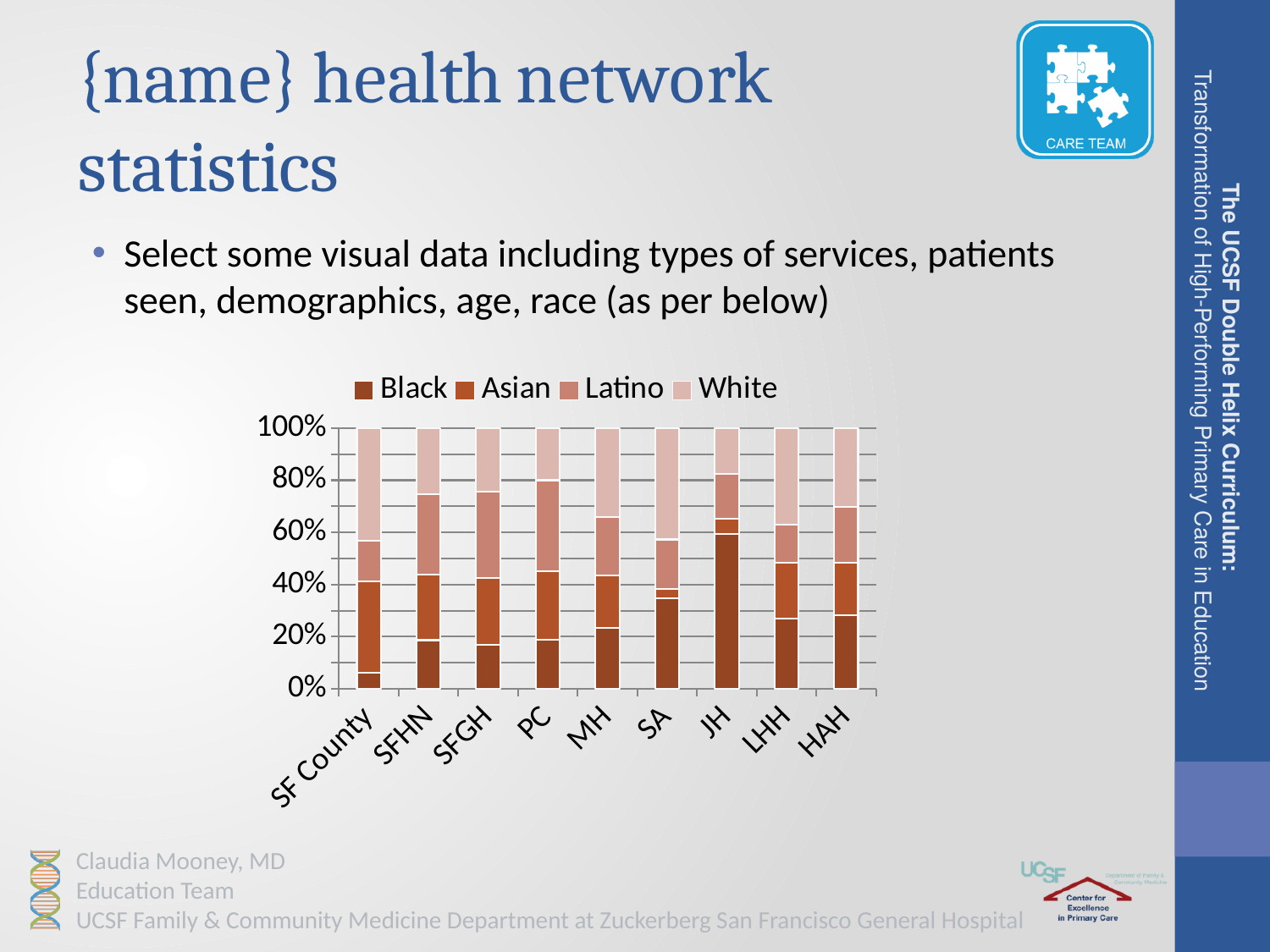

# {name} health network statistics
Select some visual data including types of services, patients seen, demographics, age, race (as per below)

### Chart

| Category | Black | Asian | Latino | White |
|---|---|---|---|---|
| SF County | 6.0 | 34.0 | 15.0 | 42.0 |
| SFHN | 17.0 | 23.0 | 28.0 | 23.0 |
| SFGH | 16.0 | 24.0 | 31.0 | 23.0 |
| PC | 18.0 | 25.0 | 33.0 | 19.0 |
| MH | 20.0 | 17.0 | 19.0 | 29.0 |
| SA | 31.0 | 3.0 | 17.0 | 38.0 |
| JH | 51.0 | 5.0 | 15.0 | 15.0 |
| LHH | 26.0 | 21.0 | 14.0 | 36.0 |
| HAH | 28.0 | 20.0 | 21.0 | 30.0 |
The UCSF Double Helix Curriculum:
Transformation of High-Performing Primary Care in Education